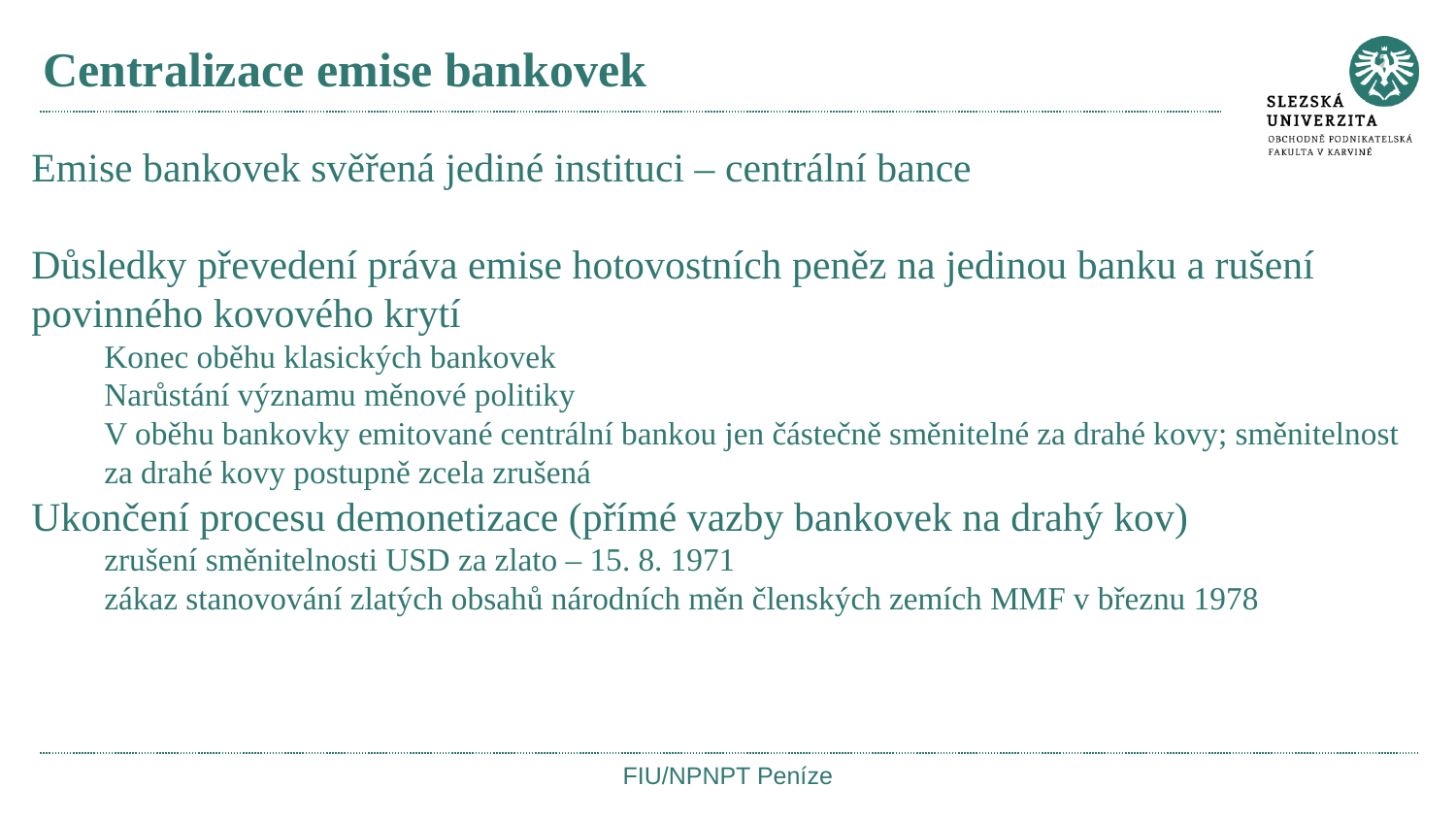

# Centralizace emise bankovek
Emise bankovek svěřená jediné instituci – centrální bance

Důsledky převedení práva emise hotovostních peněz na jedinou banku a rušení povinného kovového krytí
Konec oběhu klasických bankovek
Narůstání významu měnové politiky
V oběhu bankovky emitované centrální bankou jen částečně směnitelné za drahé kovy; směnitelnost za drahé kovy postupně zcela zrušená
Ukončení procesu demonetizace (přímé vazby bankovek na drahý kov)
zrušení směnitelnosti USD za zlato – 15. 8. 1971
zákaz stanovování zlatých obsahů národních měn členských zemích MMF v březnu 1978

FIU/NPNPT Peníze